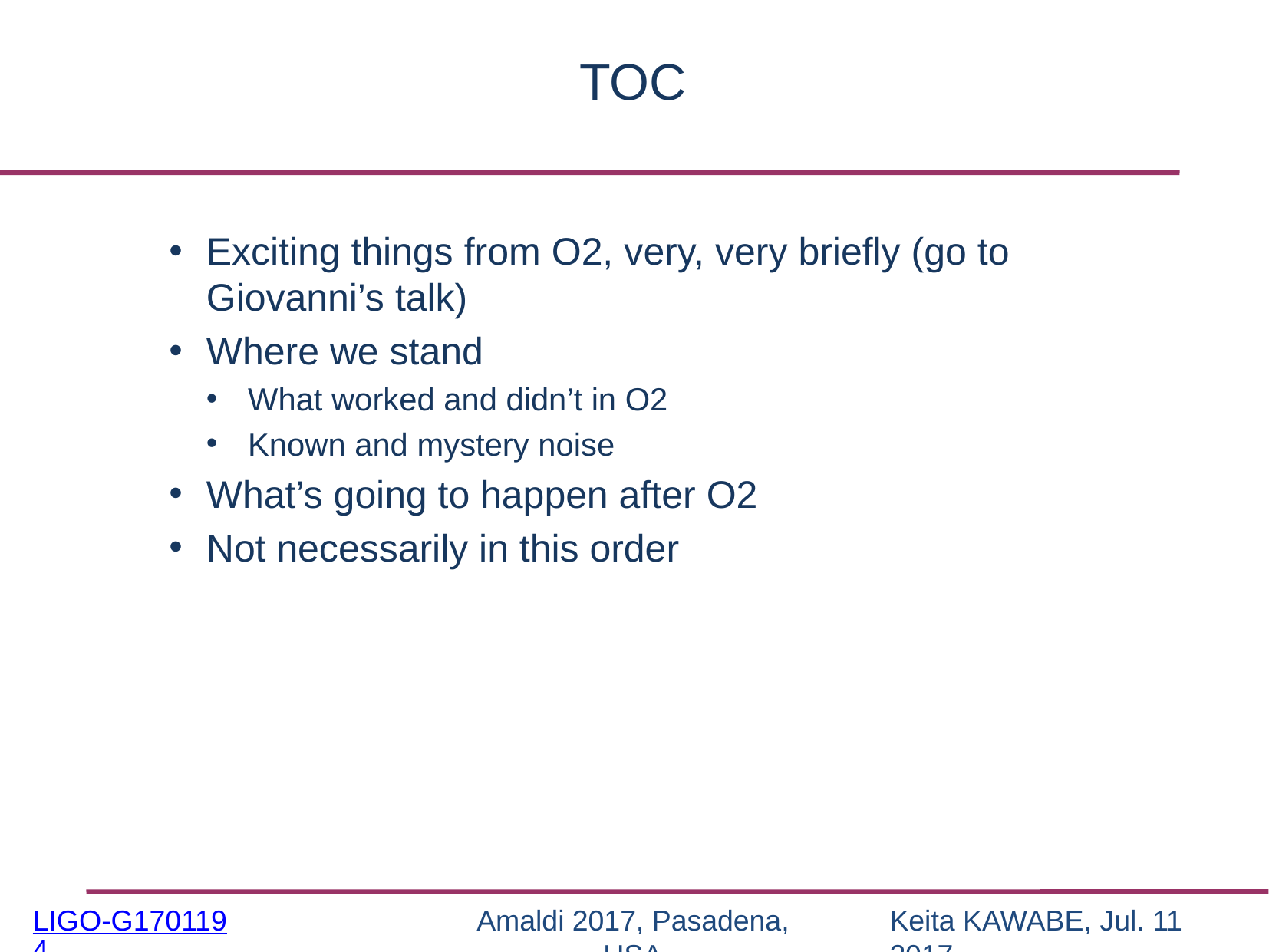

# TOC
Exciting things from O2, very, very briefly (go to Giovanni’s talk)
Where we stand
What worked and didn’t in O2
Known and mystery noise
What’s going to happen after O2
Not necessarily in this order